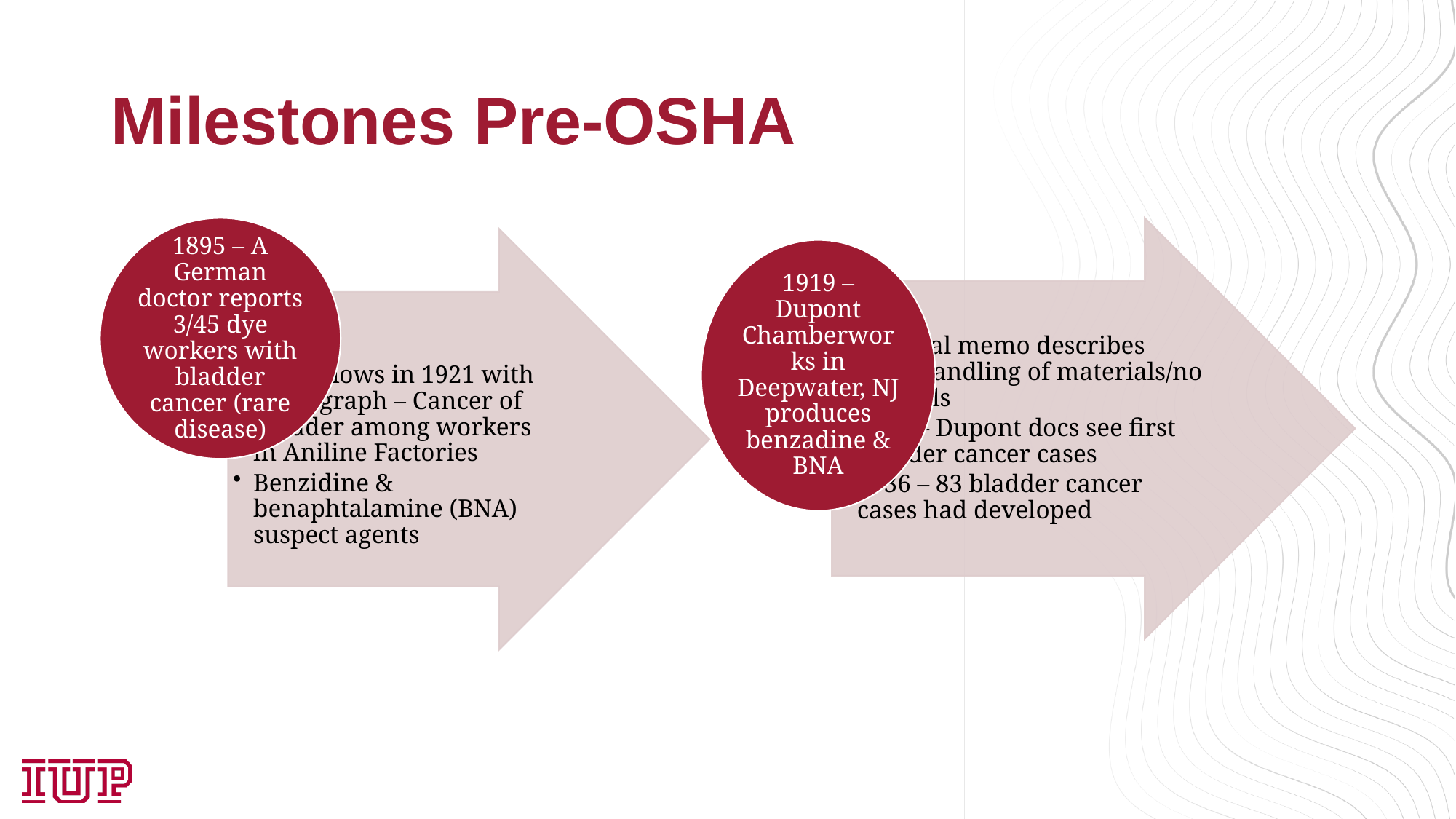

# Milestones Pre-OSHA
Internal memo describes poor handling of materials/no controls
1932 – Dupont docs see first bladder cancer cases
1936 – 83 bladder cancer cases had developed
1919 – Dupont Chamberworks in Deepwater, NJ produces benzadine & BNA

ILO follows in 1921 with monograph – Cancer of Bladder among workers in Aniline Factories
Benzidine & benaphtalamine (BNA) suspect agents
1895 – A German doctor reports 3/45 dye workers with bladder cancer (rare disease)